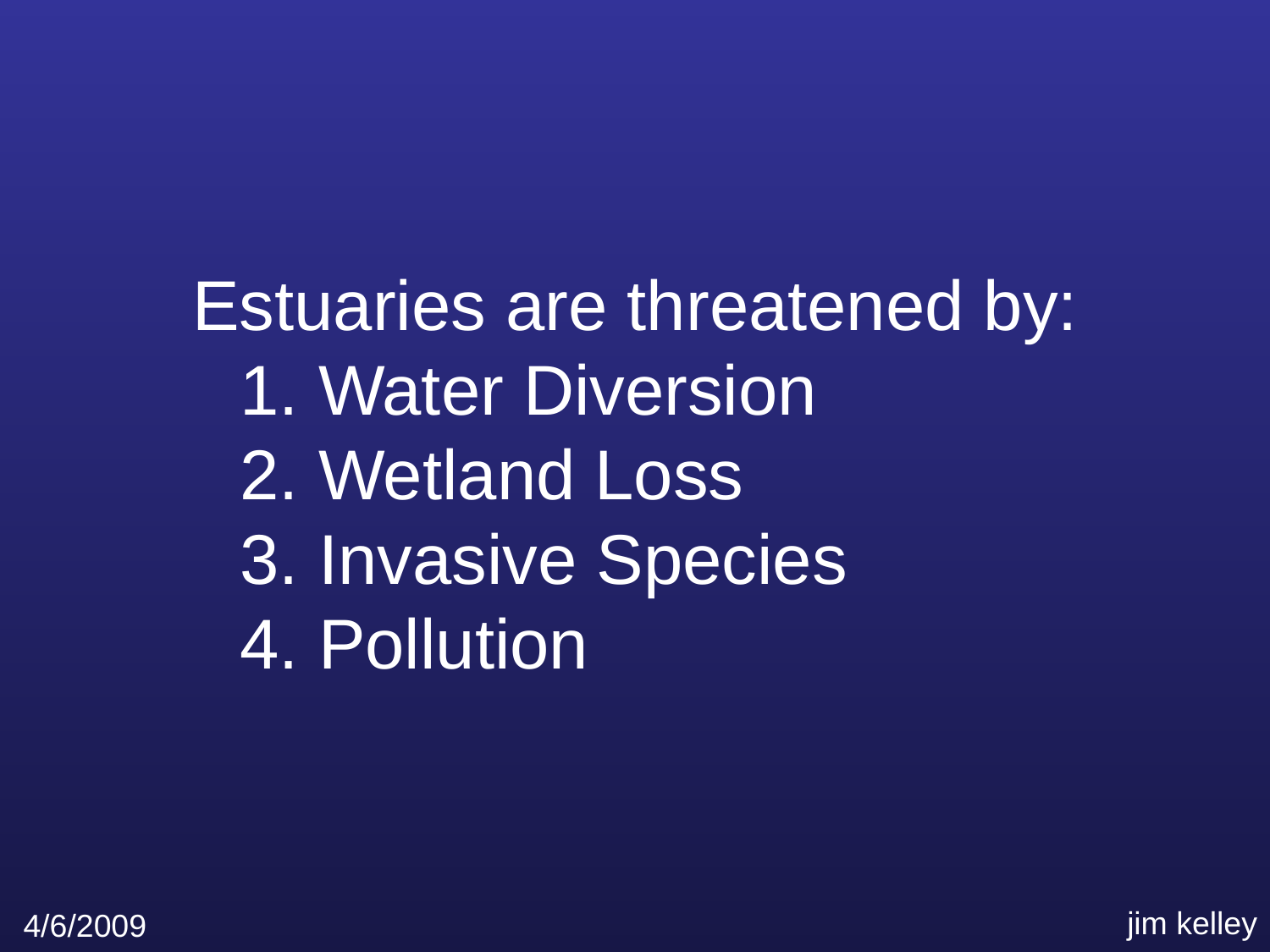

Estuaries are threatened by:
	1. Water Diversion
	2. Wetland Loss
	3. Invasive Species
	4. Pollution

jim kelley
4/6/2009